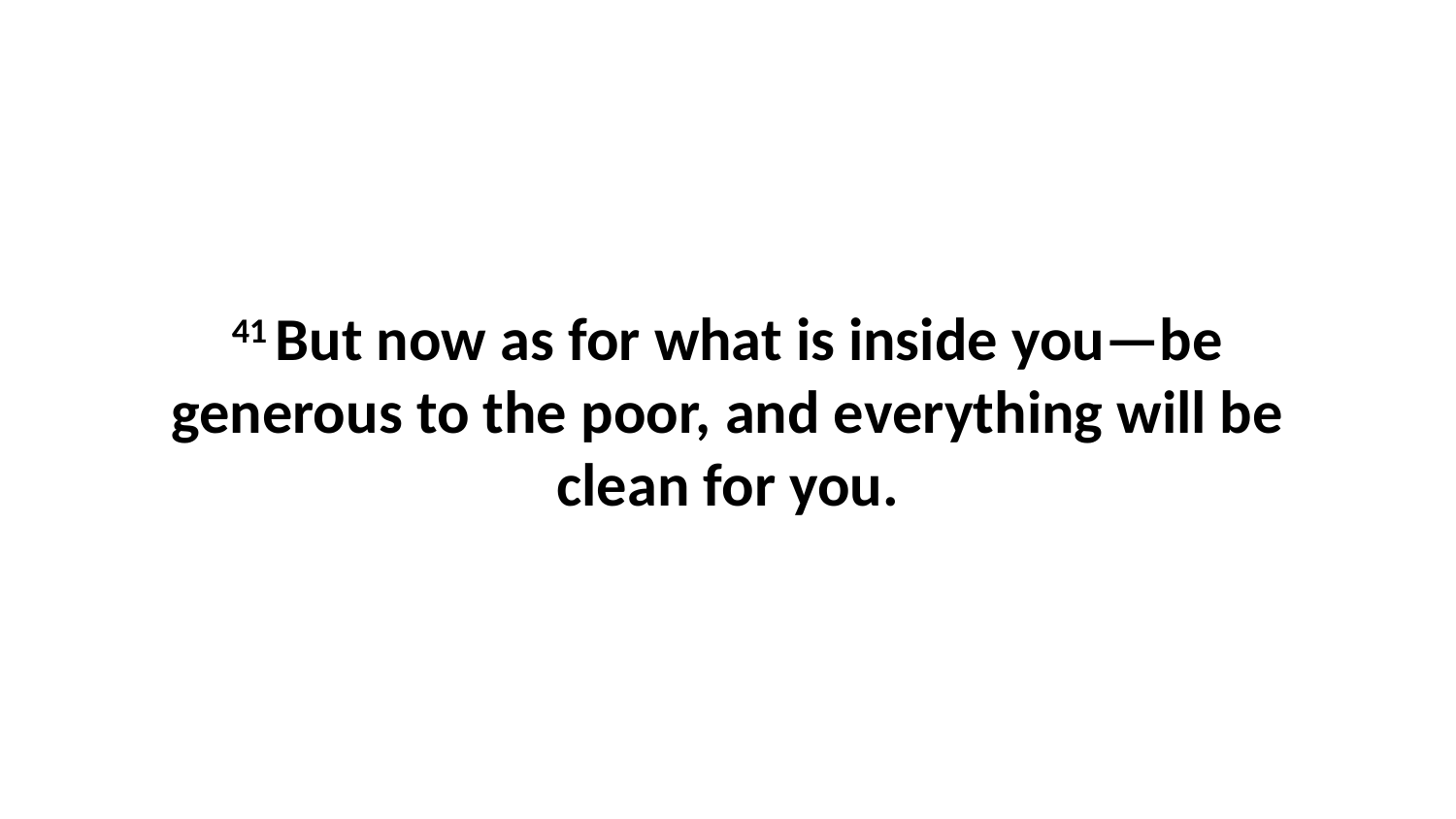

41 But now as for what is inside you—be generous to the poor, and everything will be clean for you.